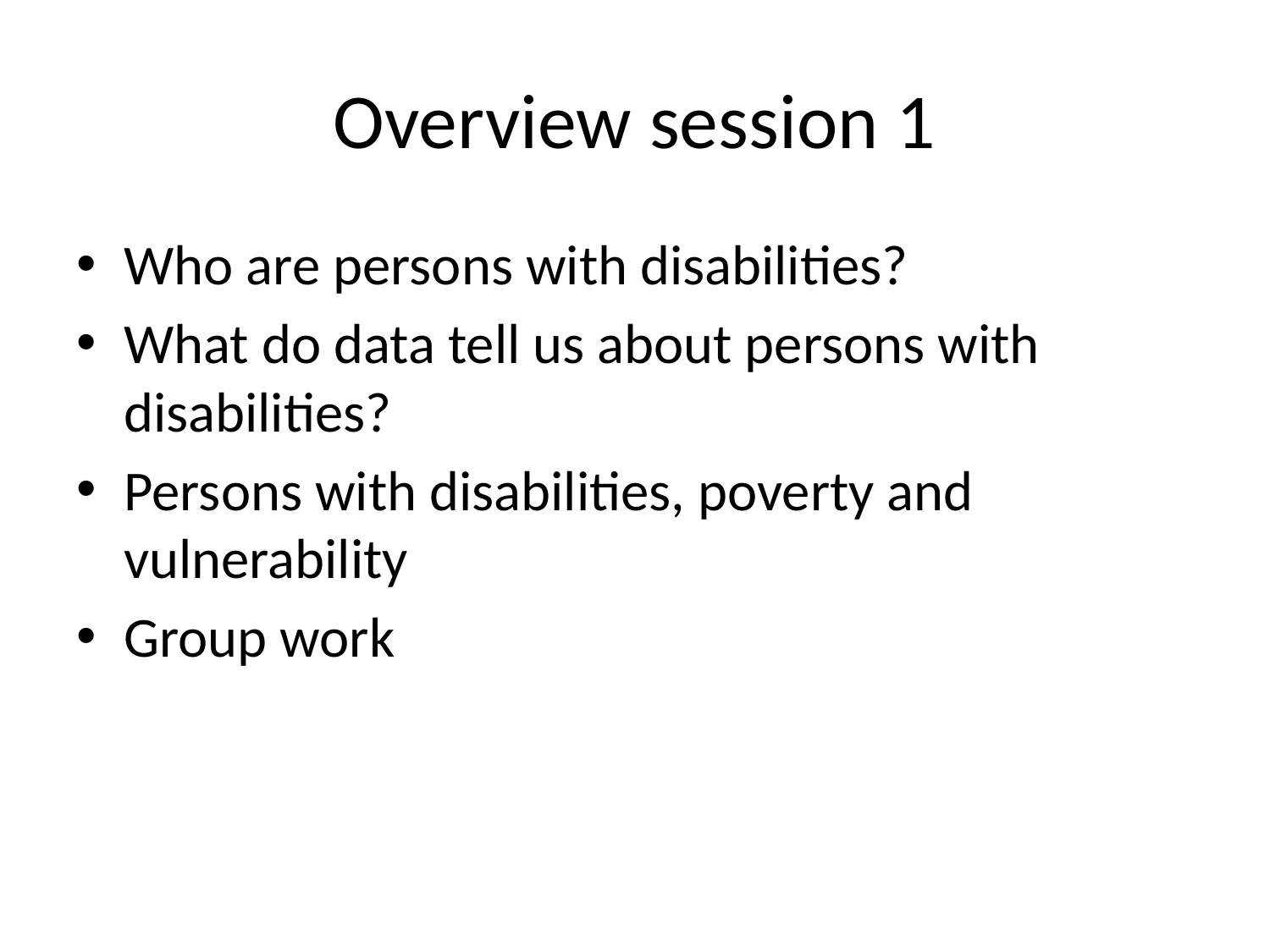

# Overview session 1
Who are persons with disabilities?
What do data tell us about persons with  disabilities?
Persons with disabilities, poverty and vulnerability
Group work